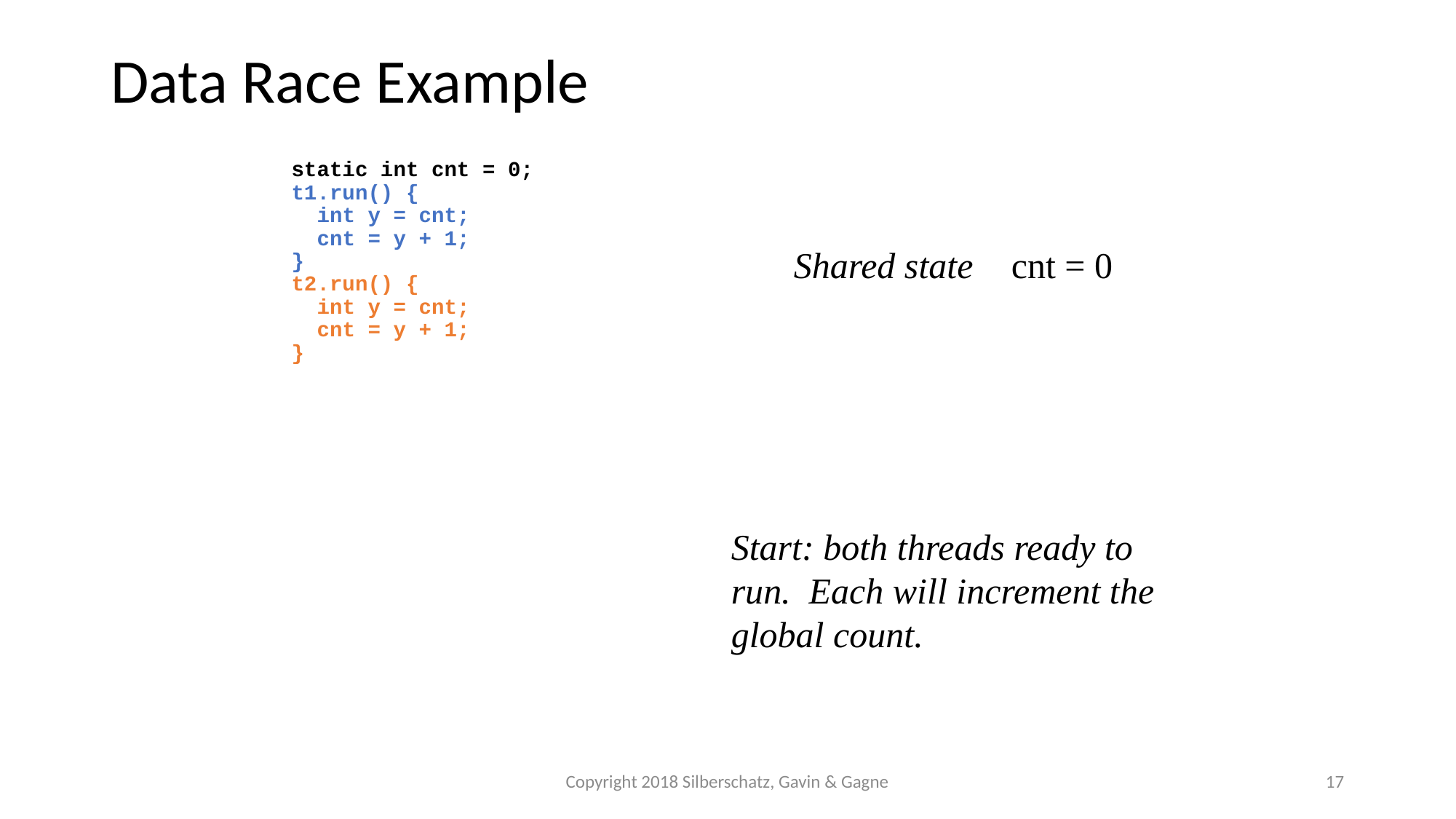

# Data Race Example
static int cnt = 0;
t1.run() {
  int y = cnt;
  cnt = y + 1;
}
t2.run() {
  int y = cnt;
  cnt = y + 1;
}
Shared state
cnt = 0
Start: both threads ready to
run.  Each will increment the
global count.
Copyright 2018 Silberschatz, Gavin & Gagne
17